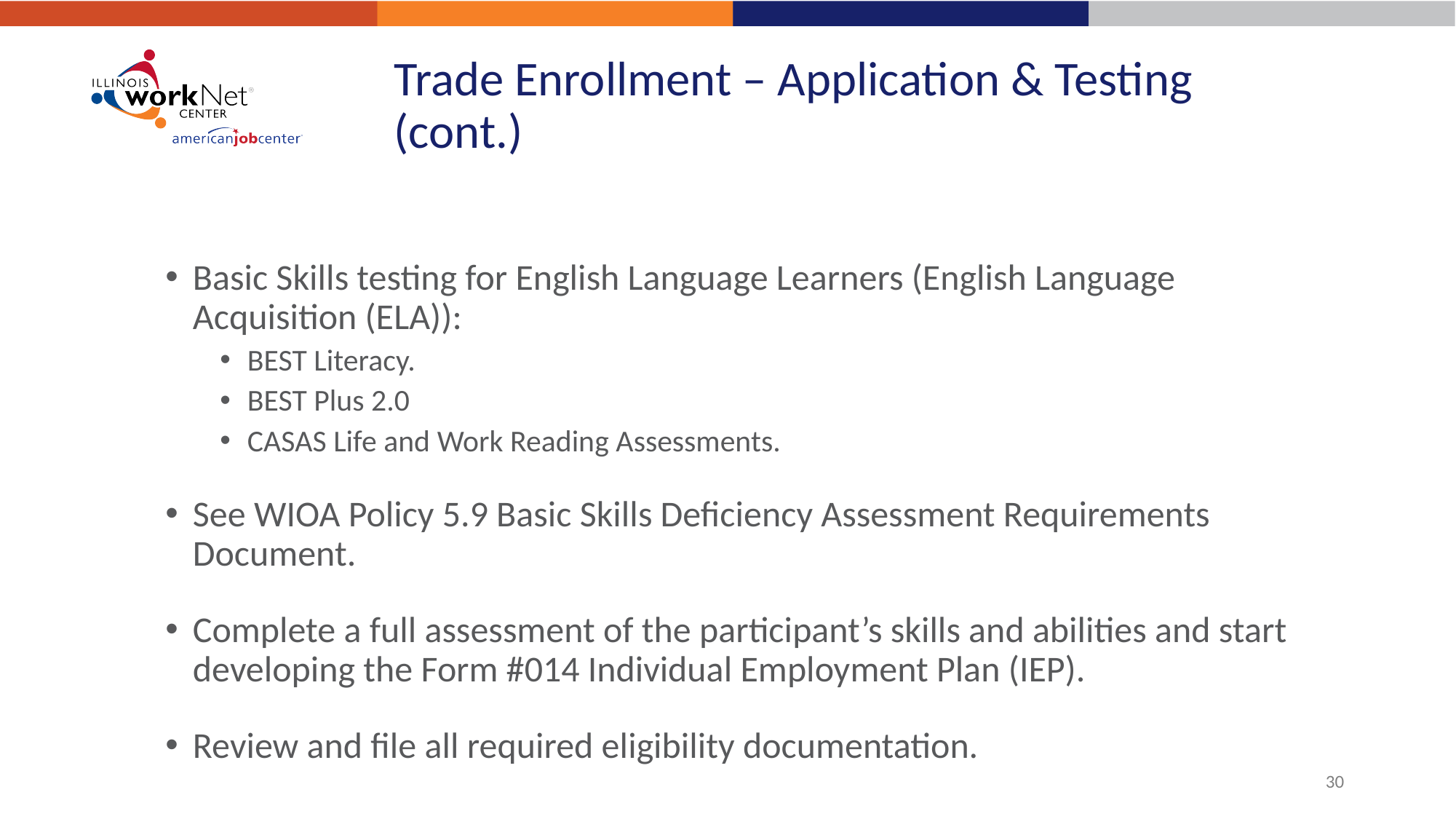

# Trade Enrollment – Application & Testing (cont.)
Basic Skills testing for English Language Learners (English Language Acquisition (ELA)):
BEST Literacy.
BEST Plus 2.0
CASAS Life and Work Reading Assessments.

See WIOA Policy 5.9 Basic Skills Deficiency Assessment Requirements Document.

Complete a full assessment of the participant’s skills and abilities and start developing the Form #014 Individual Employment Plan (IEP).

Review and file all required eligibility documentation.
30